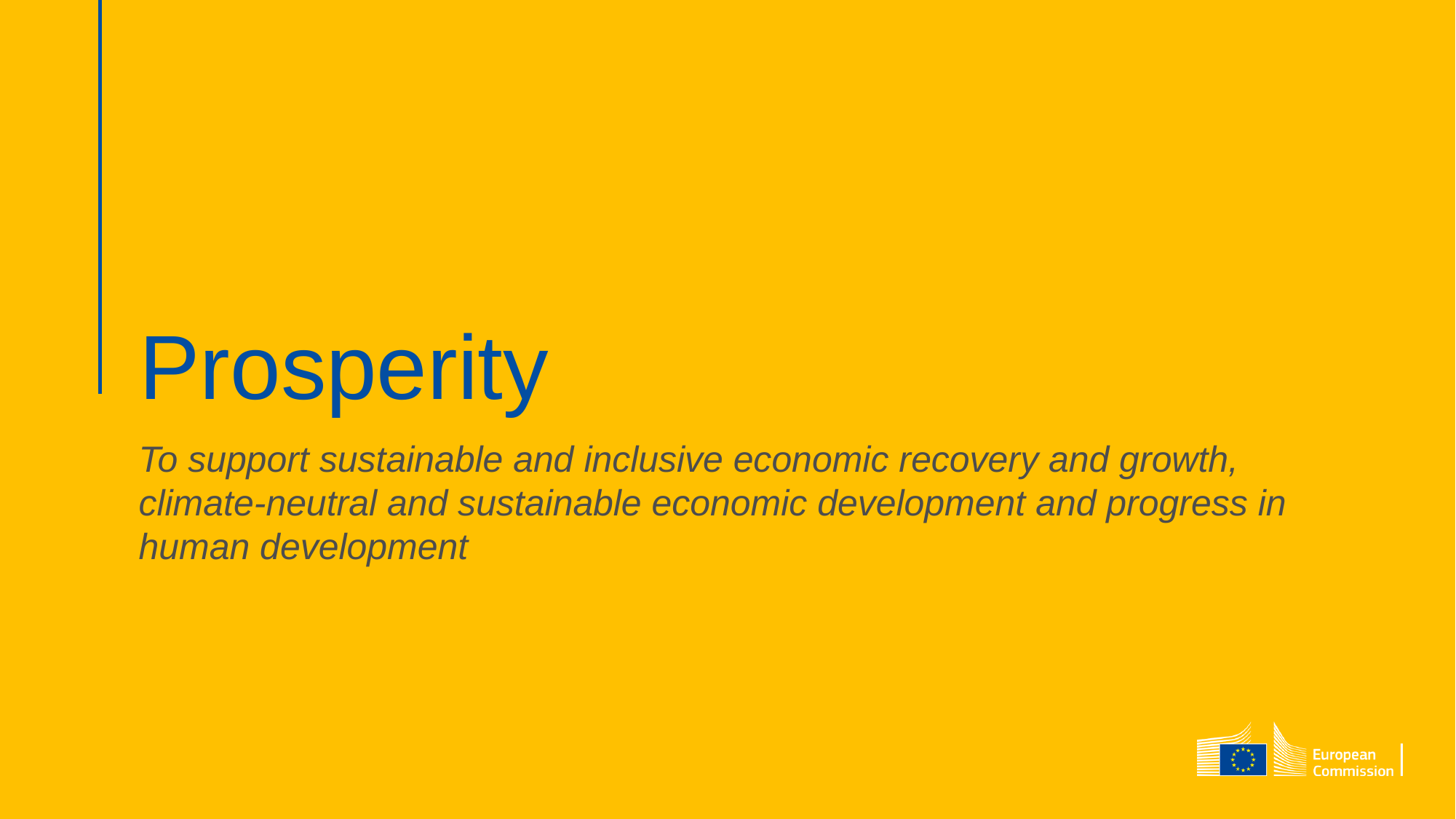

# Prosperity
To support sustainable and inclusive economic recovery and growth, climate-neutral and sustainable economic development and progress in human development